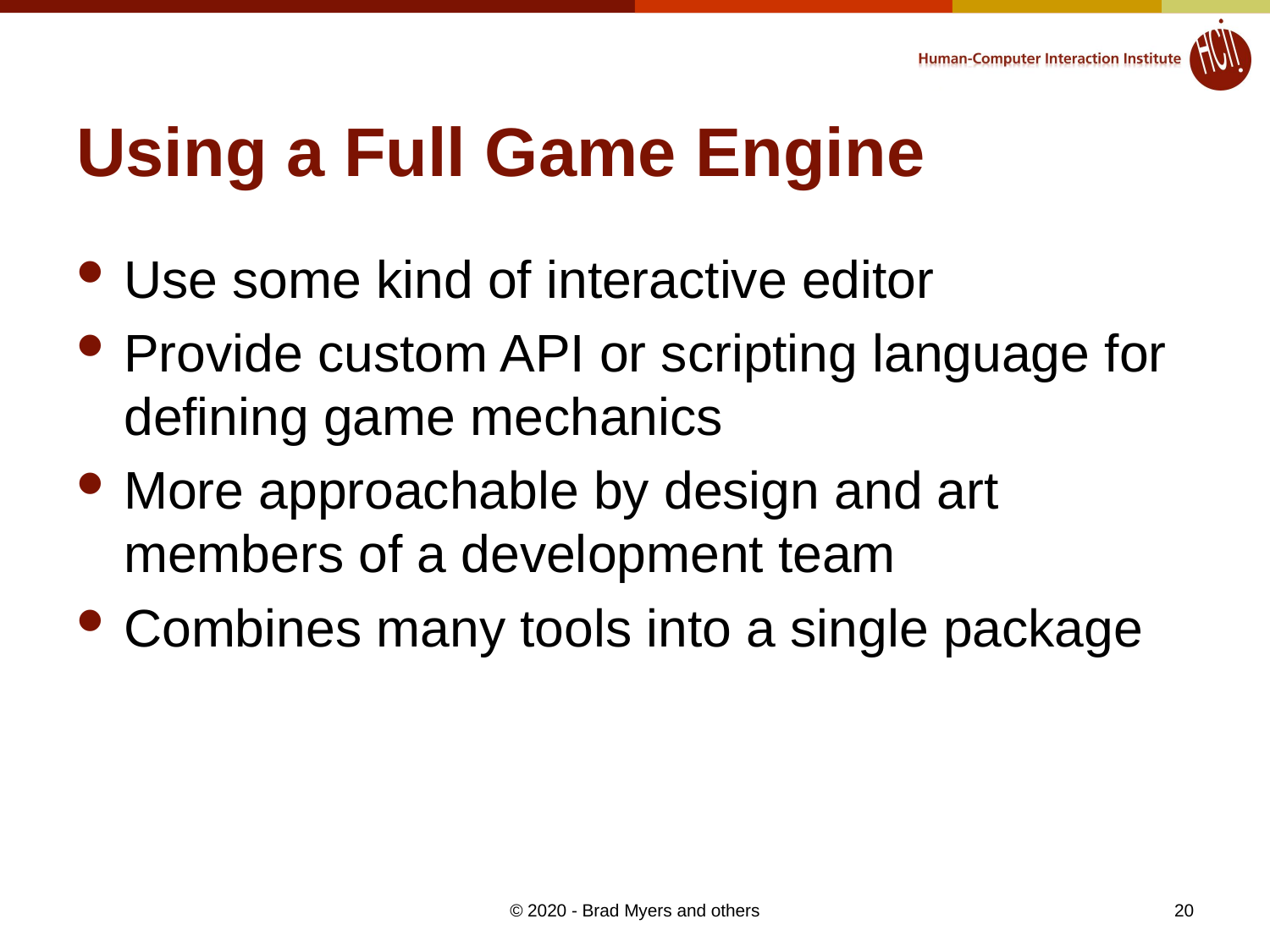

# Using a Full Game Engine
Use some kind of interactive editor
Provide custom API or scripting language for defining game mechanics
More approachable by design and art members of a development team
Combines many tools into a single package
20
© 2020 - Brad Myers and others